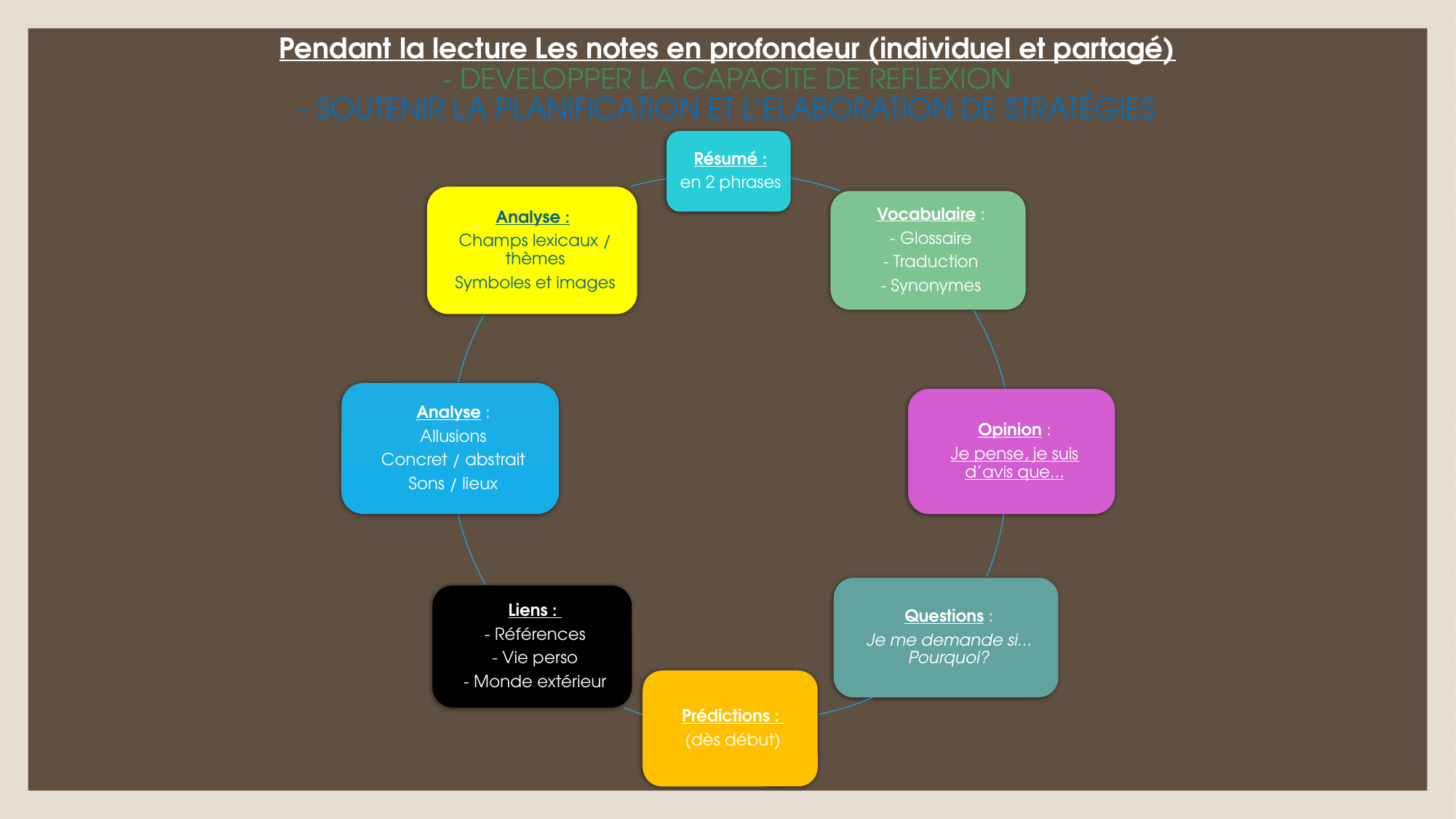

# Pendant la lecture Les notes en profondeur (individuel et partagé) - DEVELOPPER LA CAPACITE DE REFLEXION - SOUTENIR LA PLANIFICATION ET L’ELABORATION DE STRATÉGIES
Résumé :
en 2 phrases
Vocabulaire :
- Glossaire
- Traduction
- Synonymes
Opinion :
Je pense, je suis d’avis que…
Questions :
Je me demande si… Pourquoi?
Prédictions :
(dès début)
Liens :
- Références
- Vie perso
- Monde extérieur
Analyse :
Allusions
Concret / abstrait
Sons / lieux
Analyse :
Champs lexicaux / thèmes
Symboles et images